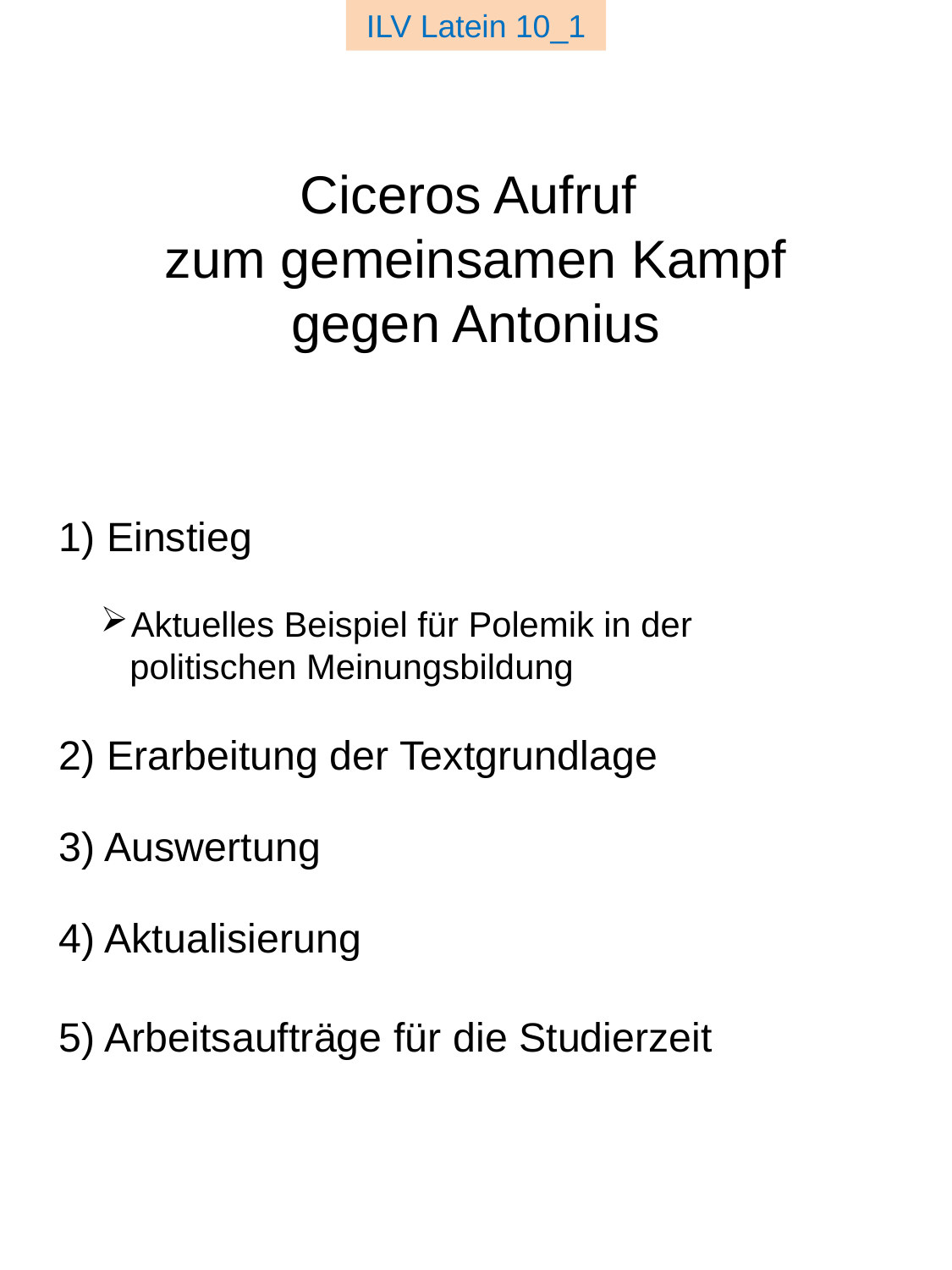

ILV Latein 10_1
# Ciceros Aufruf zum gemeinsamen Kampf gegen Antonius
1) Einstieg

 Aktuelles Beispiel für Polemik in der
   politischen Meinungsbildung

2) Erarbeitung der Textgrundlage

3) Auswertung

4) Aktualisierung

5) Arbeitsaufträge für die Studierzeit